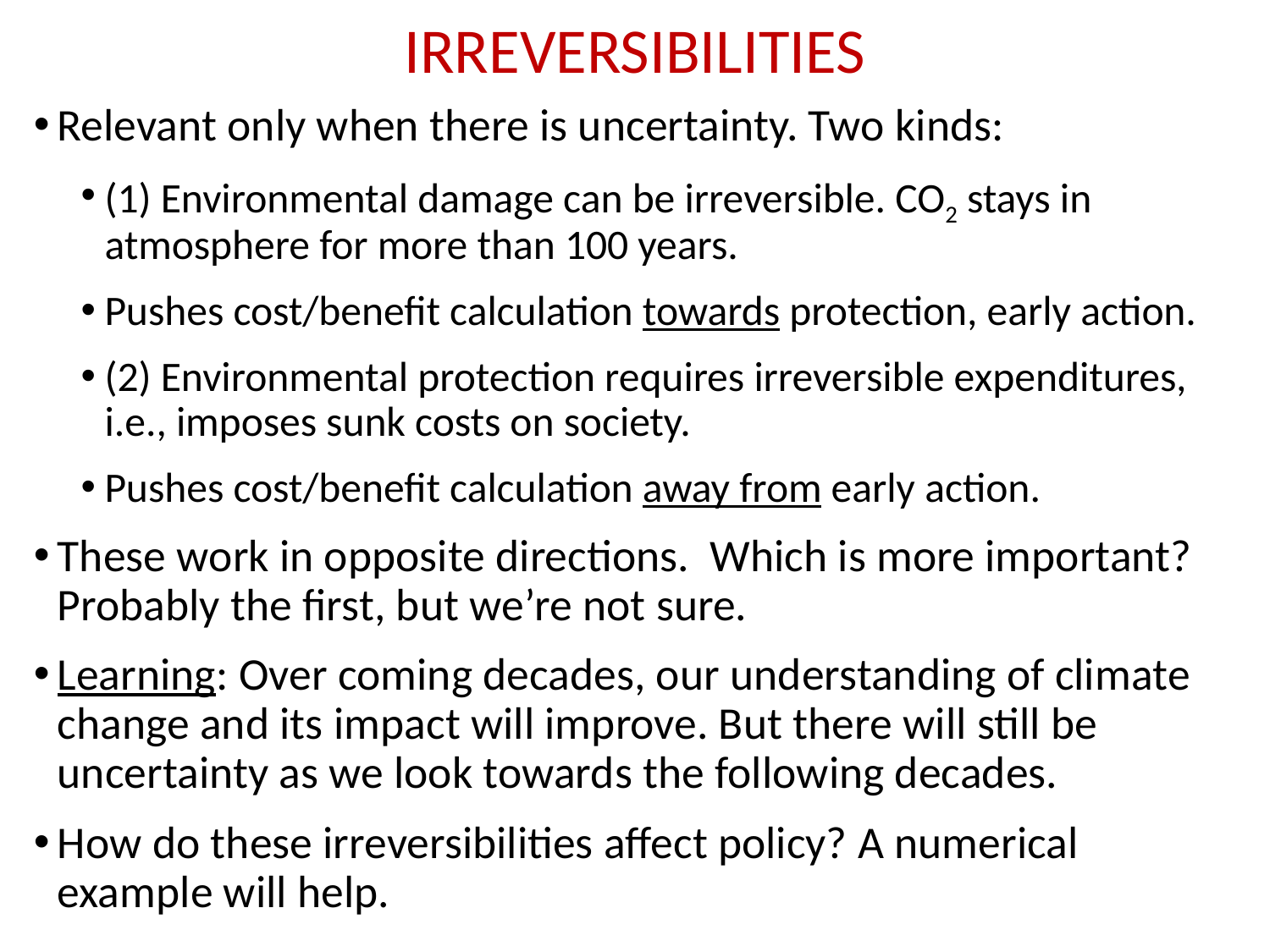

# IRREVERSIBILITIES
Relevant only when there is uncertainty. Two kinds:
(1) Environmental damage can be irreversible. CO2 stays in atmosphere for more than 100 years.
Pushes cost/benefit calculation towards protection, early action.
(2) Environmental protection requires irreversible expenditures, i.e., imposes sunk costs on society.
Pushes cost/benefit calculation away from early action.
These work in opposite directions.  Which is more important? Probably the first, but we’re not sure.
Learning: Over coming decades, our understanding of climate change and its impact will improve. But there will still be uncertainty as we look towards the following decades.
How do these irreversibilities affect policy? A numerical example will help.